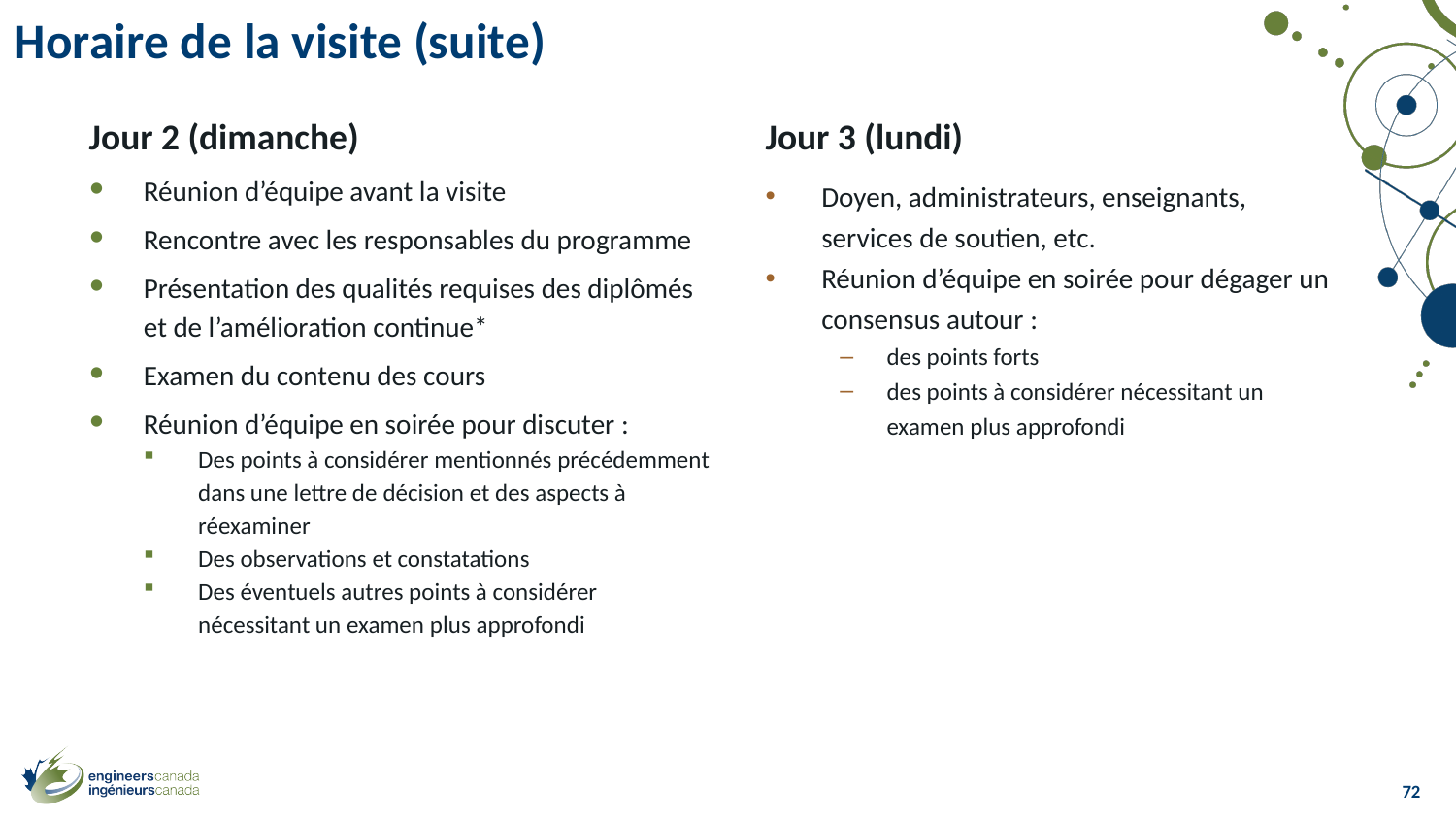

# Horaire de la visite (suite)
Jour 2 (dimanche)‏
Réunion d’équipe avant la visite
Rencontre avec les responsables du programme
Présentation des qualités requises des diplômés et de l’amélioration continue*
Examen du contenu des cours
Réunion d’équipe en soirée pour discuter :
Des points à considérer mentionnés précédemment dans une lettre de décision et des aspects à réexaminer
Des observations et constatations
Des éventuels autres points à considérer nécessitant un examen plus approfondi

Jour 3 (lundi)‏
Doyen, administrateurs, enseignants, services de soutien, etc.
Réunion d’équipe en soirée pour dégager un consensus autour :
des points forts
des points à considérer nécessitant un examen plus approfondi

72